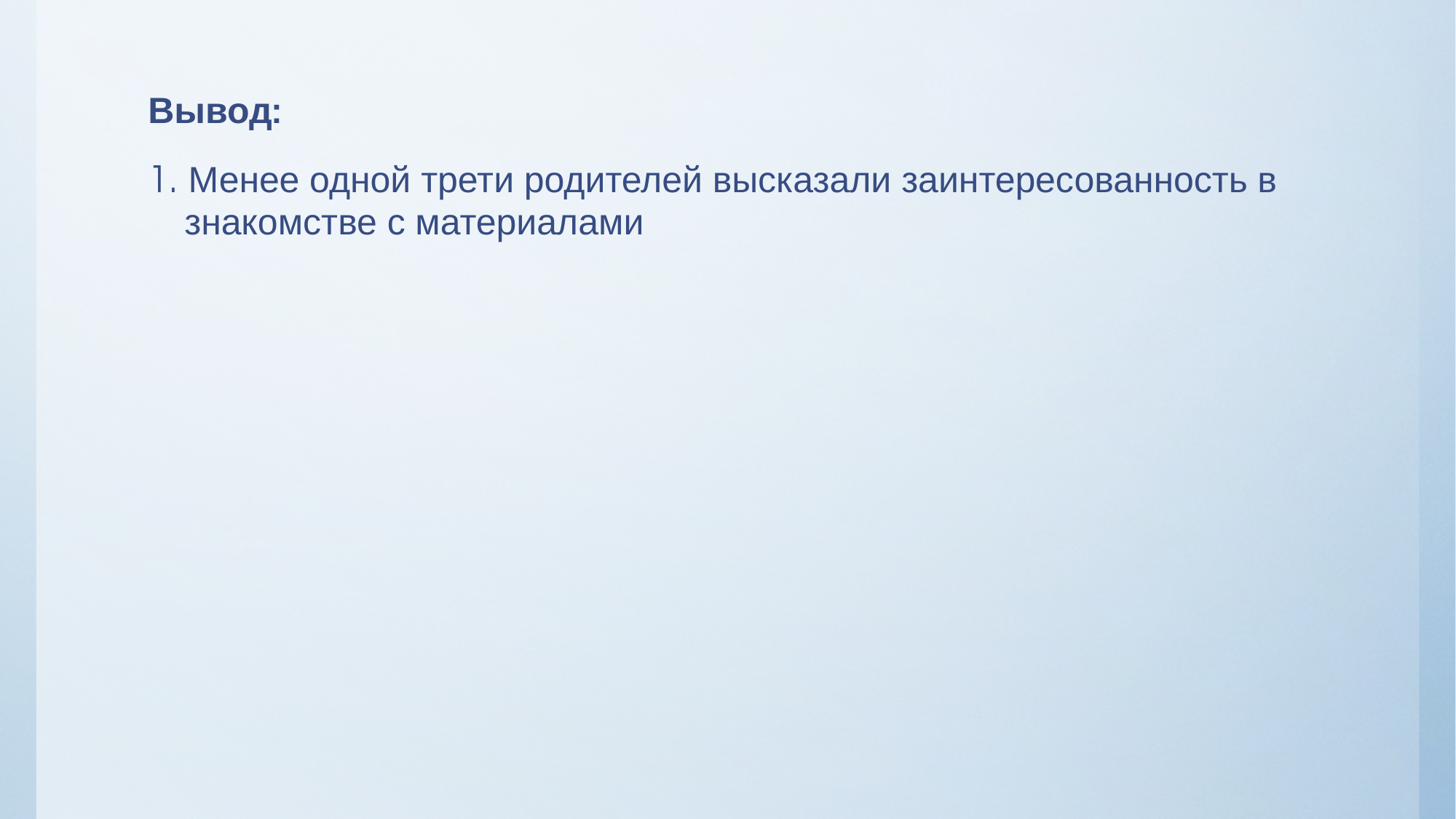

Вывод:
1. Менее одной трети родителей высказали заинтересованность в знакомстве с материалами